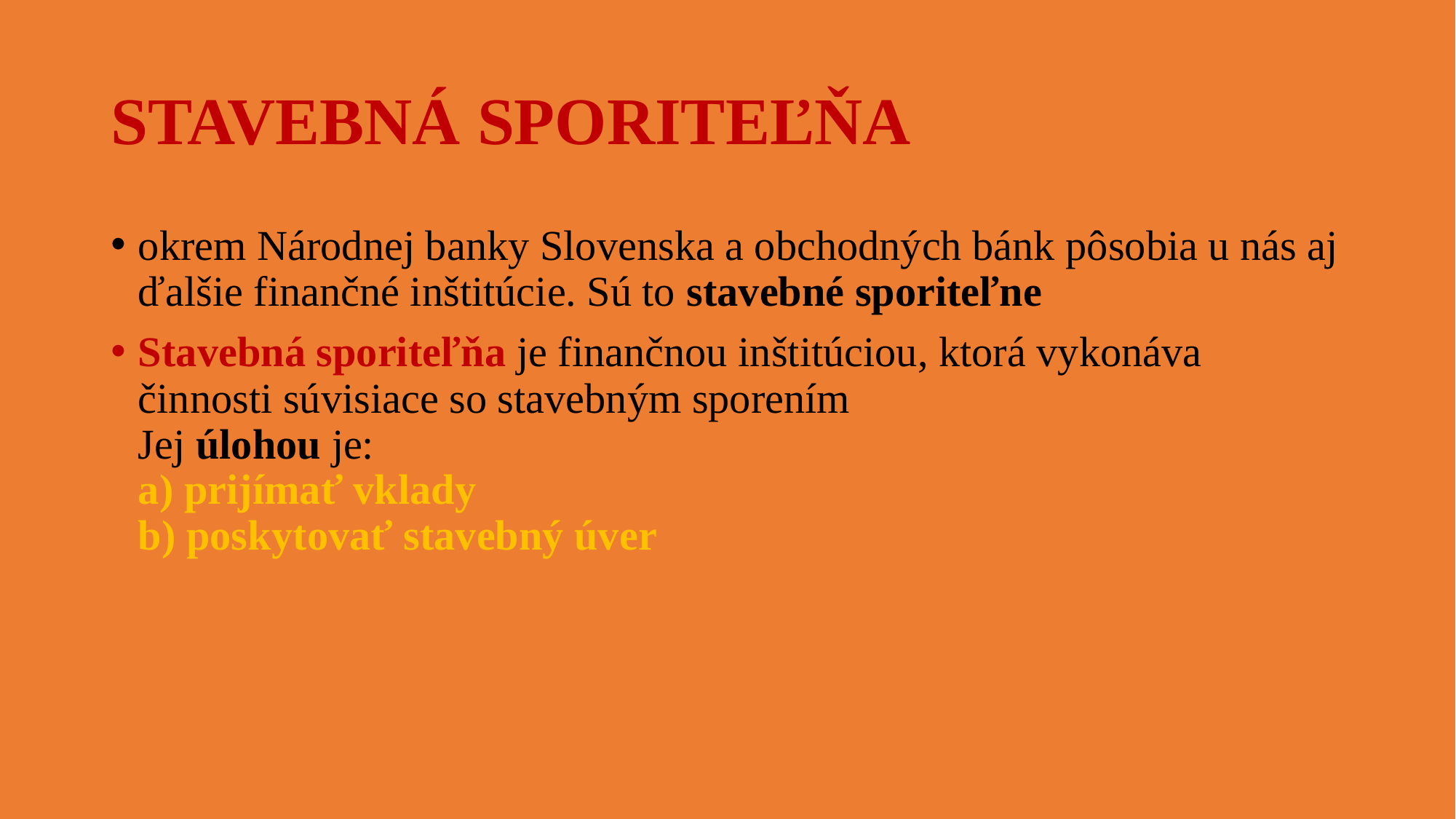

# Stavebná sporiteľňa
okrem Národnej banky Slovenska a obchodných bánk pôsobia u nás aj ďalšie finančné inštitúcie. Sú to stavebné sporiteľne
Stavebná sporiteľňa je finančnou inštitúciou, ktorá vykonáva činnosti súvisiace so stavebným sporením
Jej úlohou je:
a) prijímať vklady
b) poskytovať stavebný úver